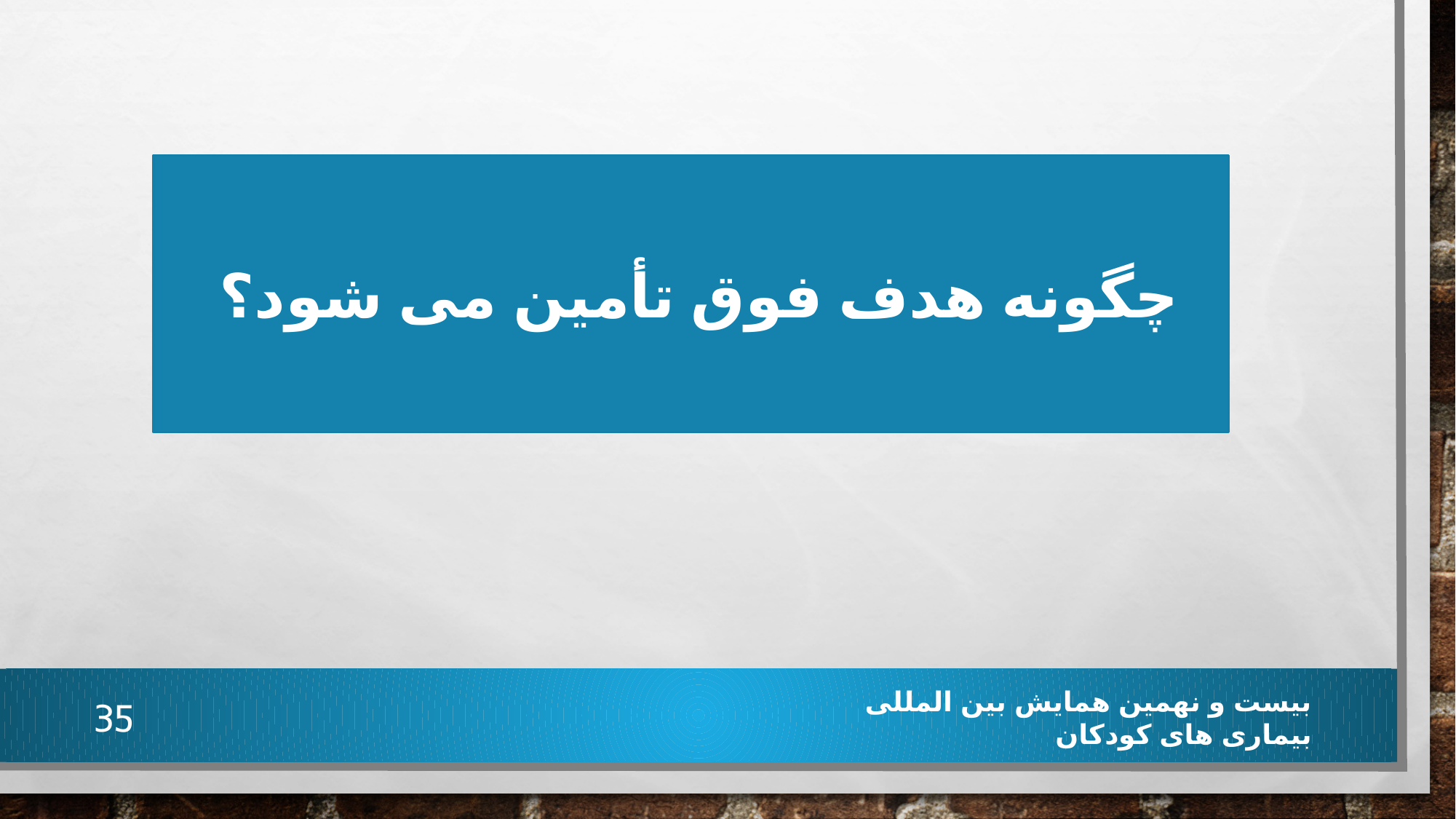

چگونه هدف فوق تأمین می شود؟
35
بیست و نهمین همایش بین المللی بیماری های کودکان